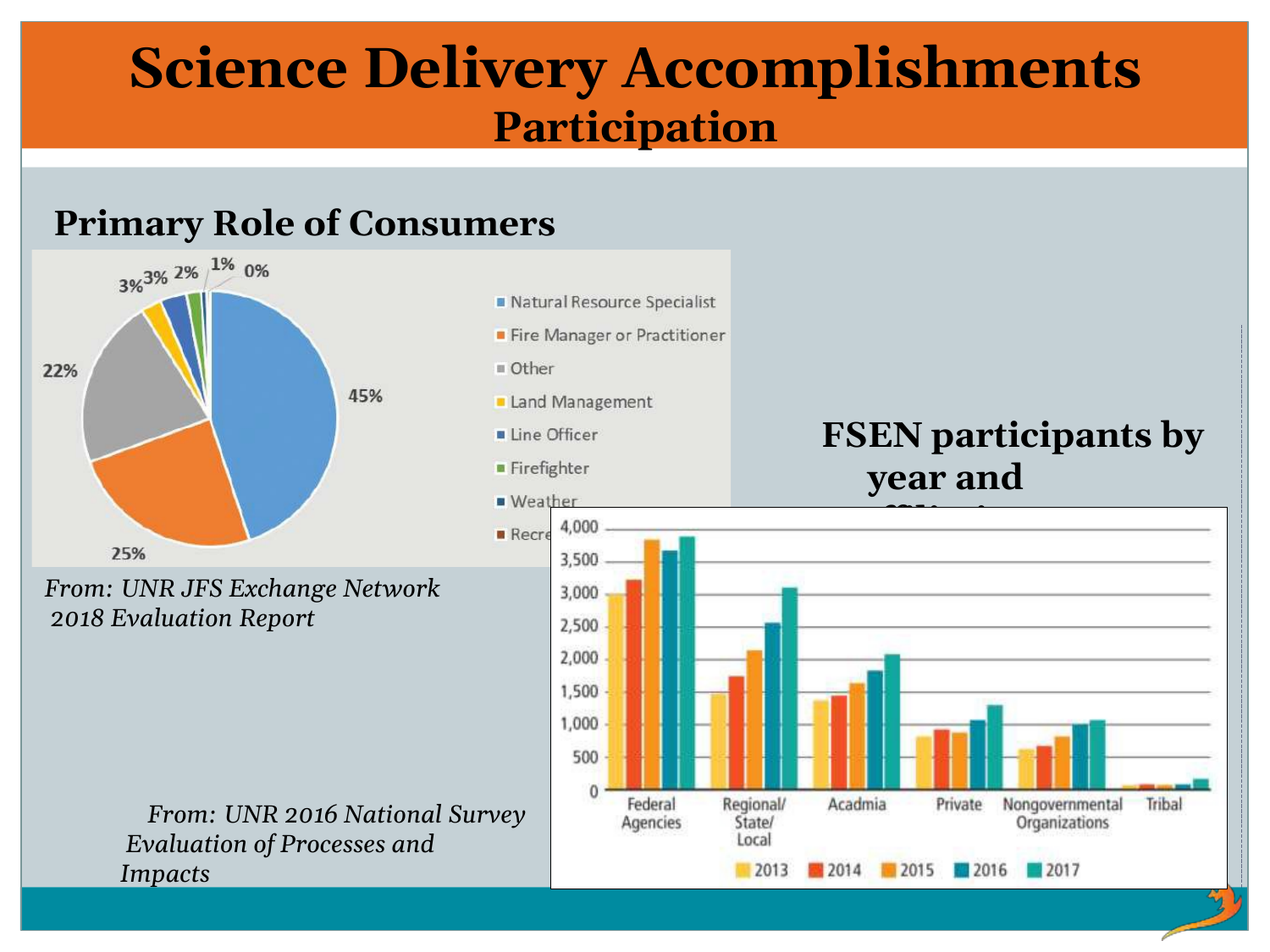

# Science Delivery Accomplishments
Participation

Primary Role of Consumers

FSEN participants by  year and affiliation

JFSP 2017 Progress Report

From: UNR JFS Exchange Network  2018 Evaluation Report
From: UNR 2016 National Survey  Evaluation of Processes and Impacts